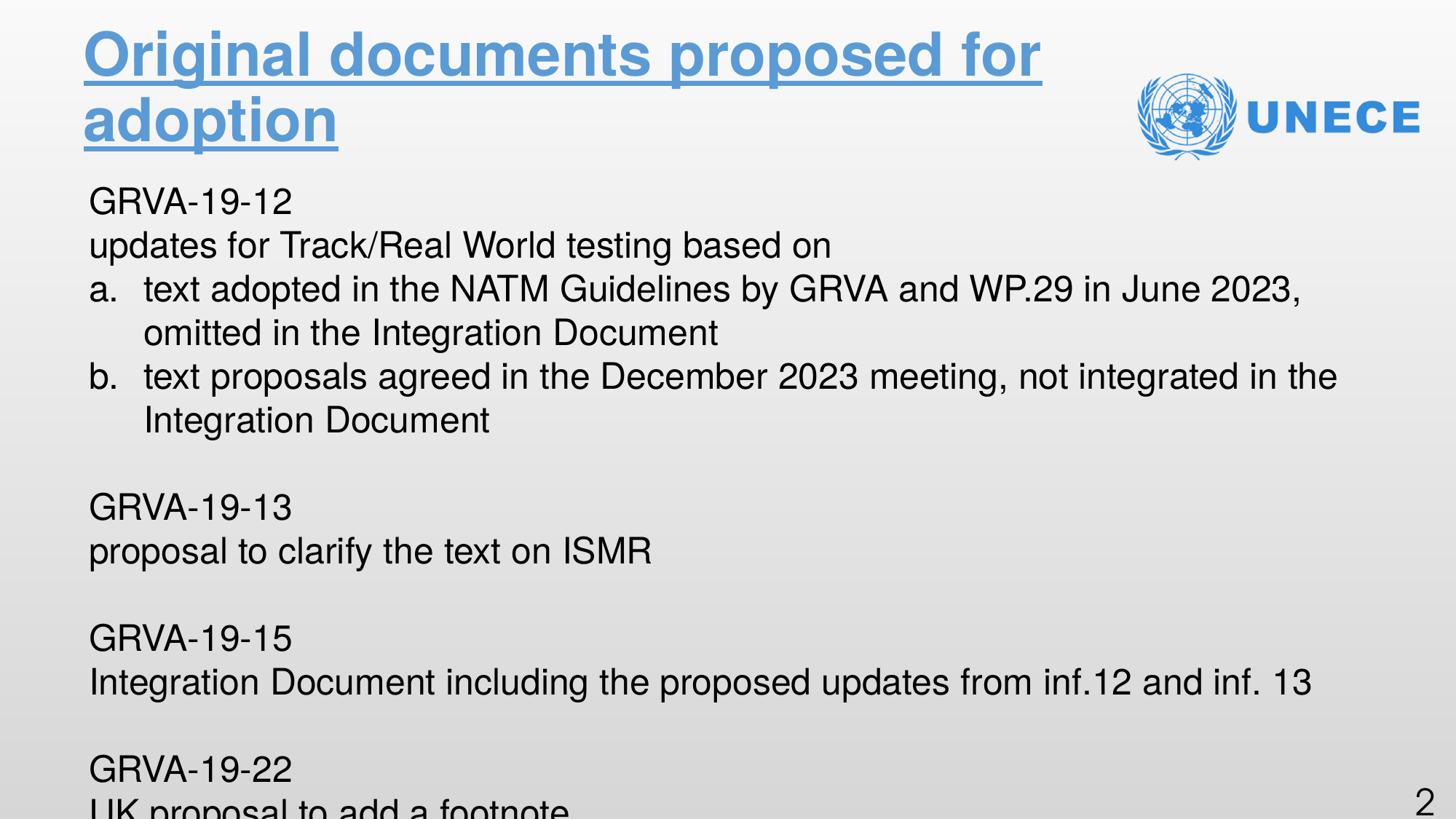

# Original documents proposed for adoption
GRVA-19-12
updates for Track/Real World testing based on
text adopted in the NATM Guidelines by GRVA and WP.29 in June 2023, omitted in the Integration Document
text proposals agreed in the December 2023 meeting, not integrated in the Integration Document

GRVA-19-13
proposal to clarify the text on ISMR

GRVA-19-15
Integration Document including the proposed updates from inf.12 and inf. 13

GRVA-19-22
UK proposal to add a footnote